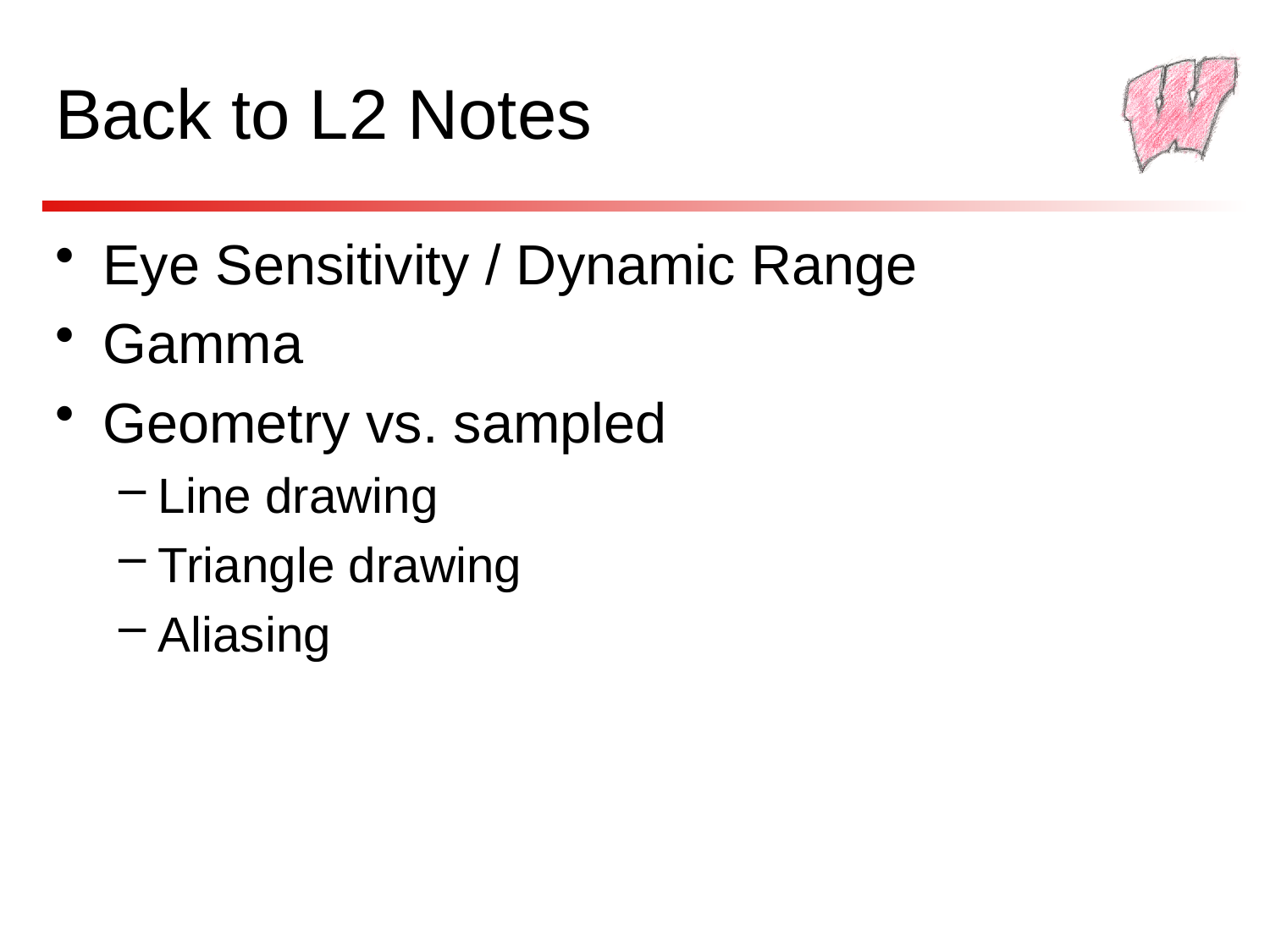

# Back to L2 Notes
Eye Sensitivity / Dynamic Range
Gamma
Geometry vs. sampled
Line drawing
Triangle drawing
Aliasing